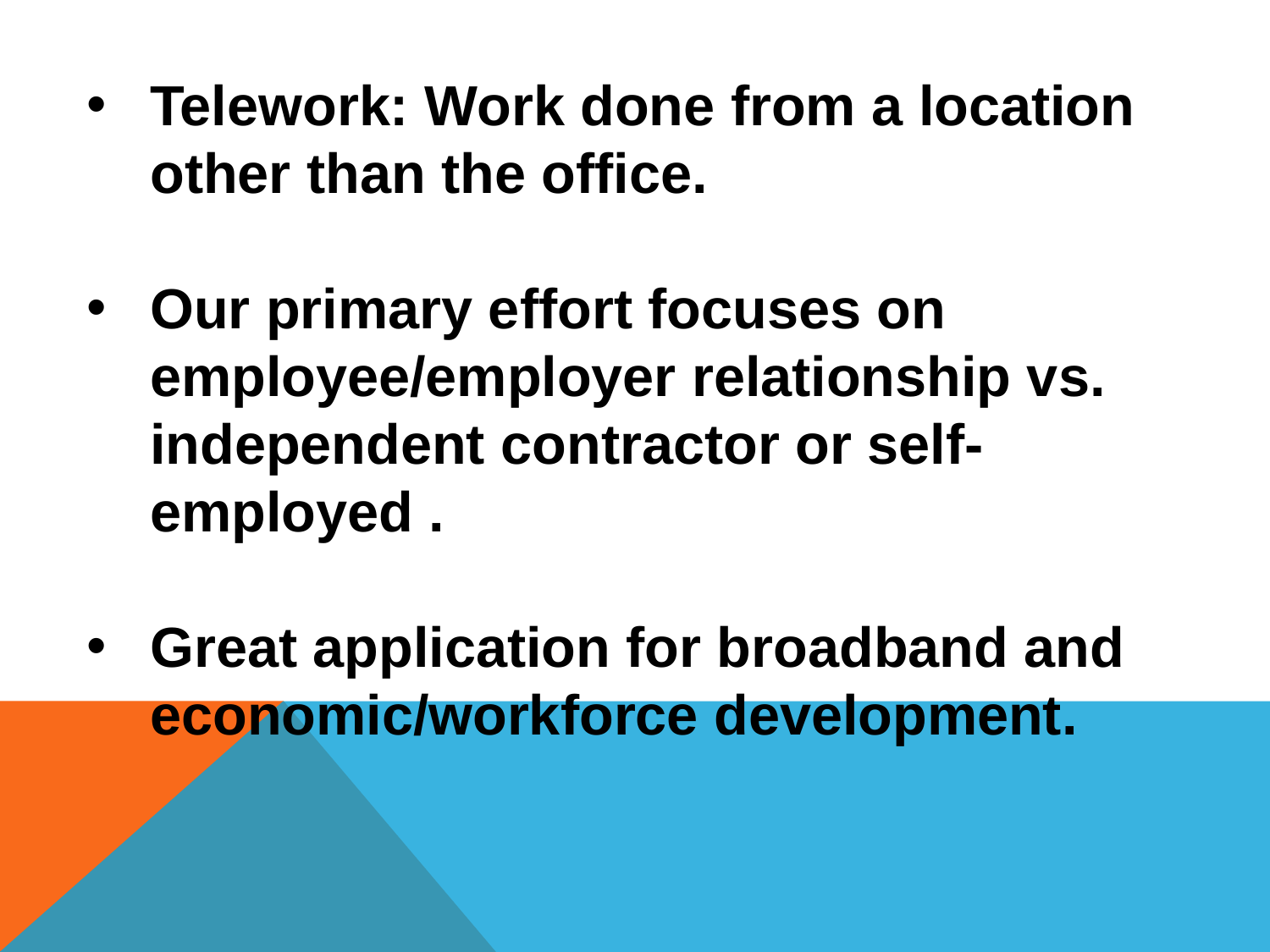

Telework: Work done from a location other than the office.

Our primary effort focuses on employee/employer relationship vs. independent contractor or self-employed .

Great application for broadband and economic/workforce development.